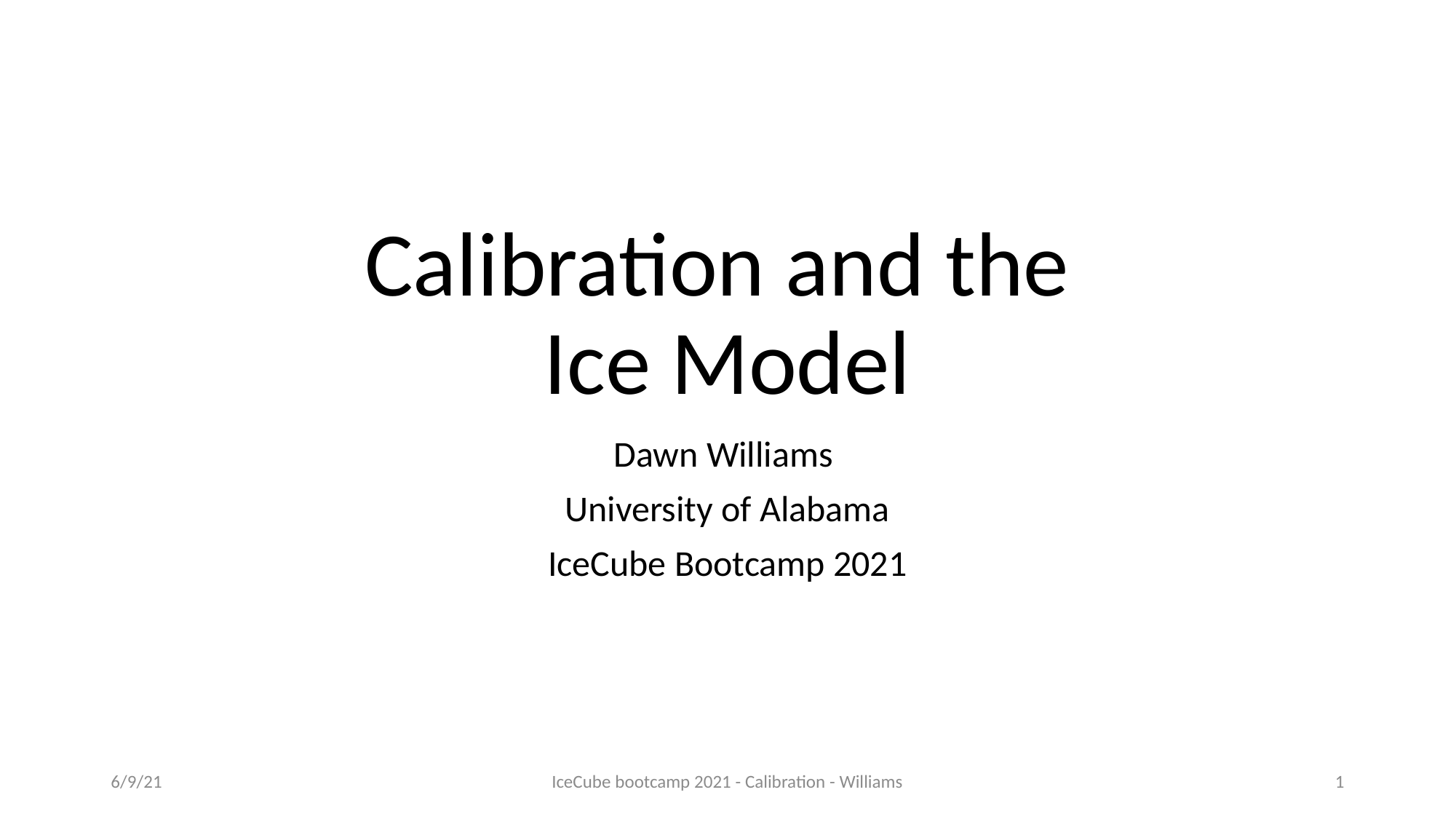

# Calibration and the Ice Model
Dawn Williams
University of Alabama
IceCube Bootcamp 2021

6/9/21
IceCube bootcamp 2021 - Calibration - Williams
1